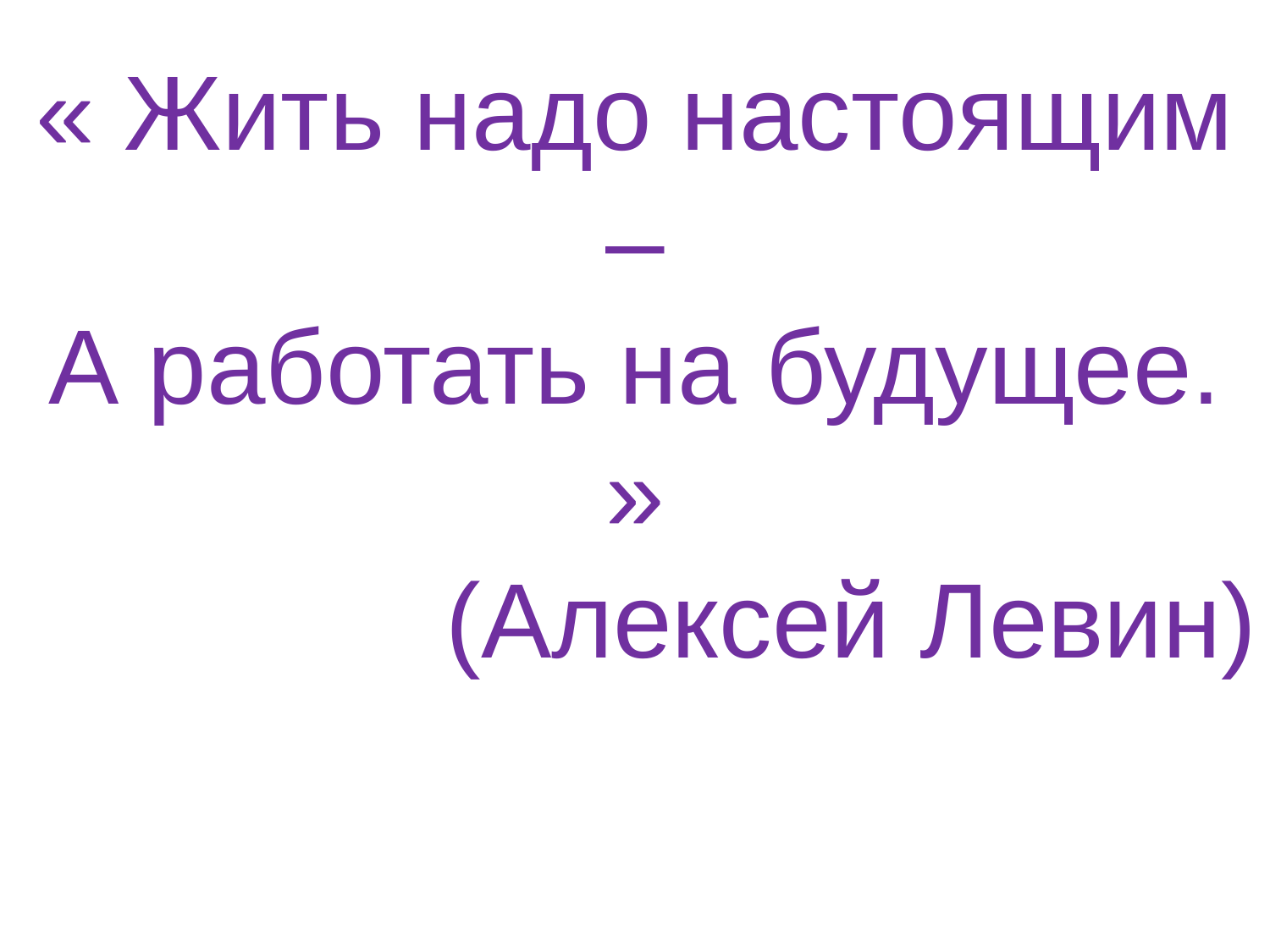

« Жить надо настоящим –
А работать на будущее. »
 (Алексей Левин)